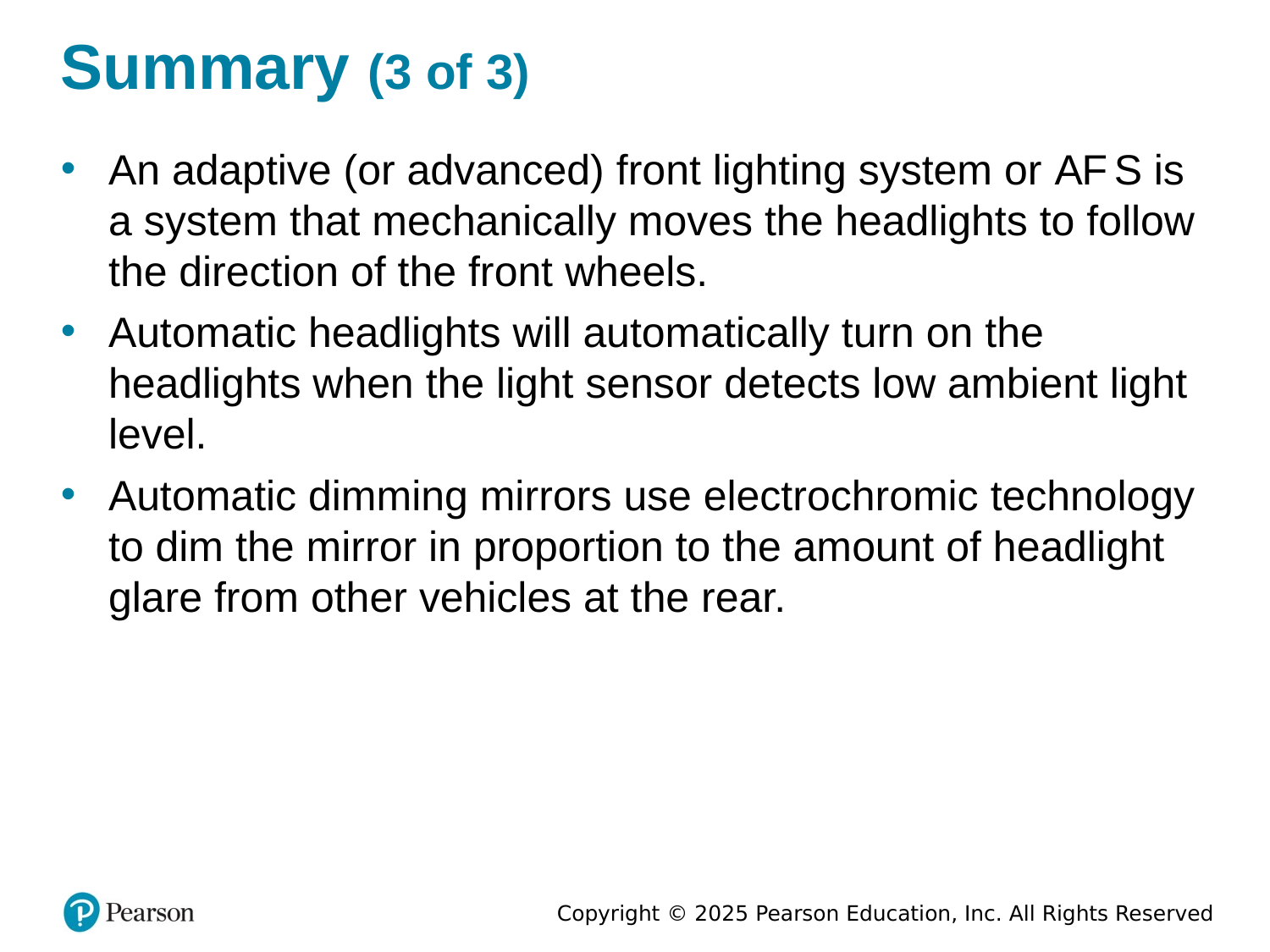

# Summary (3 of 3)
An adaptive (or advanced) front lighting system or A F S is a system that mechanically moves the headlights to follow the direction of the front wheels.
Automatic headlights will automatically turn on the headlights when the light sensor detects low ambient light level.
Automatic dimming mirrors use electrochromic technology to dim the mirror in proportion to the amount of headlight glare from other vehicles at the rear.